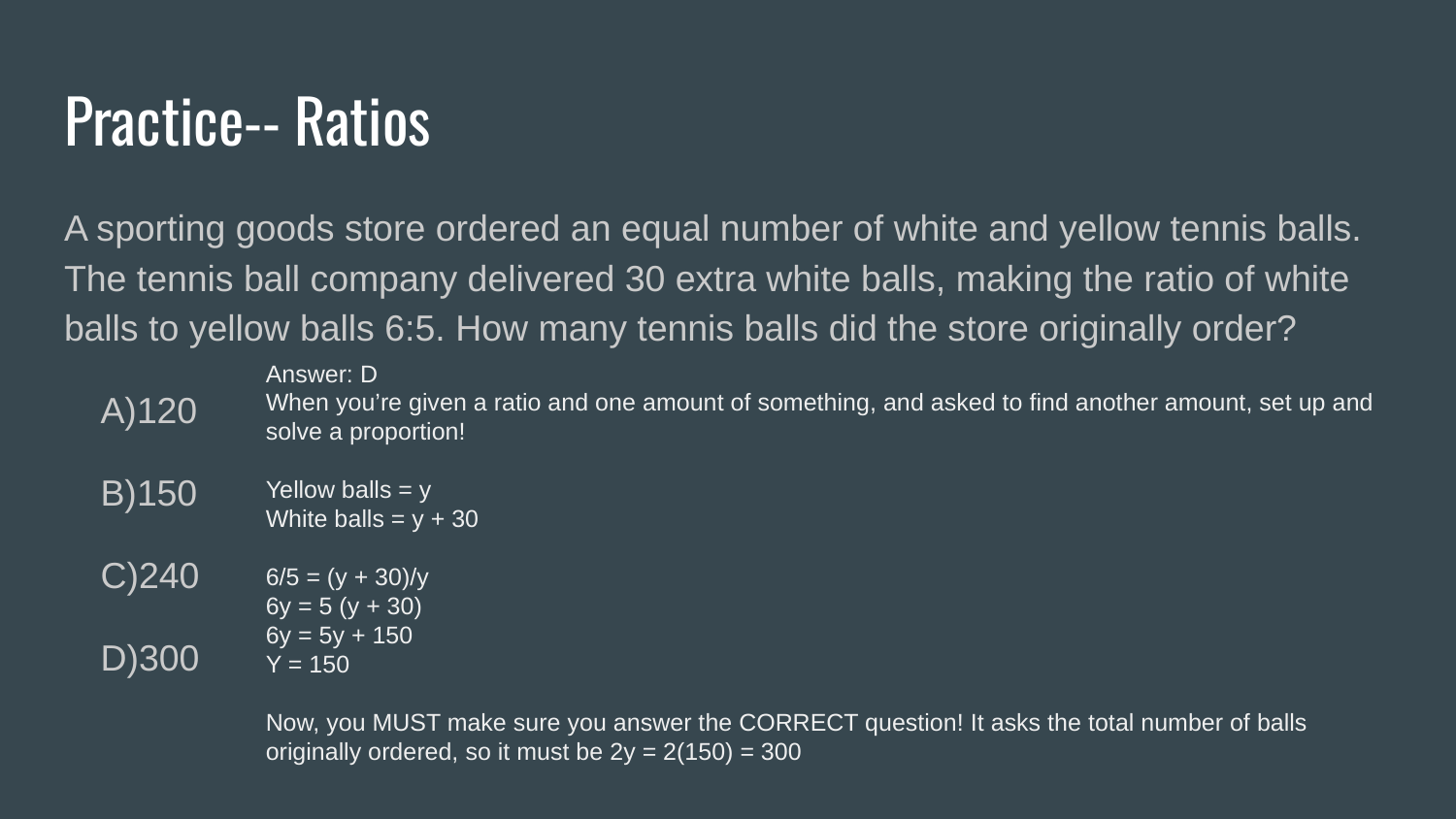

# Practice-- Ratios
A sporting goods store ordered an equal number of white and yellow tennis balls. The tennis ball company delivered 30 extra white balls, making the ratio of white balls to yellow balls 6:5. How many tennis balls did the store originally order?
120
150
240
300
Answer: D
When you’re given a ratio and one amount of something, and asked to find another amount, set up and solve a proportion!

Yellow balls = y
White balls = y + 30

6/5 = (y + 30)/y
6y = 5 (y + 30)
6y = 5y + 150
Y = 150

Now, you MUST make sure you answer the CORRECT question! It asks the total number of balls originally ordered, so it must be 2y = 2(150) = 300